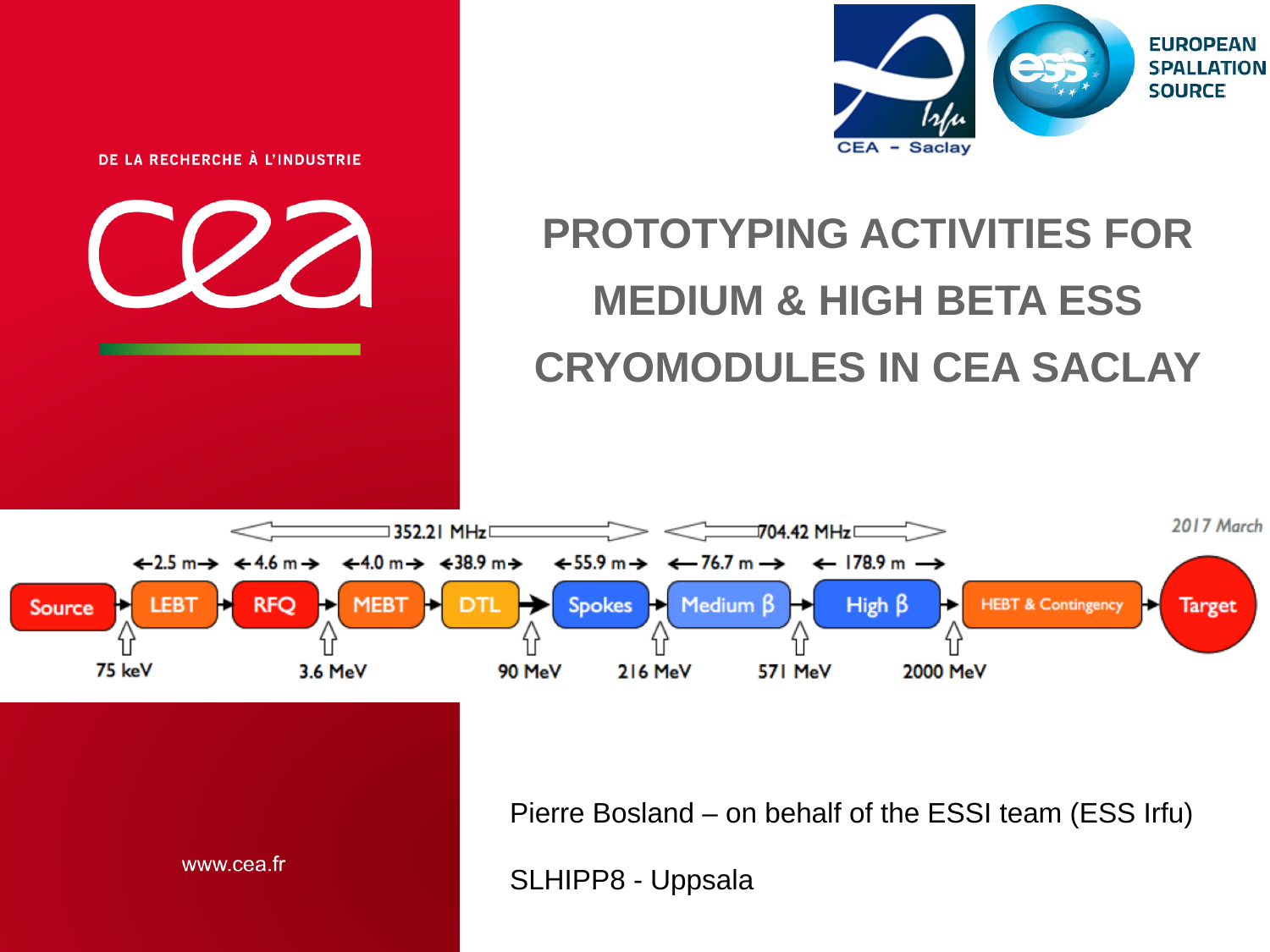

# Prototyping activities for medium & high beta ESS cryomodules in CEA Saclay
Pierre Bosland – on behalf of the ESSI team (ESS Irfu)

SLHIPP8 - Uppsala